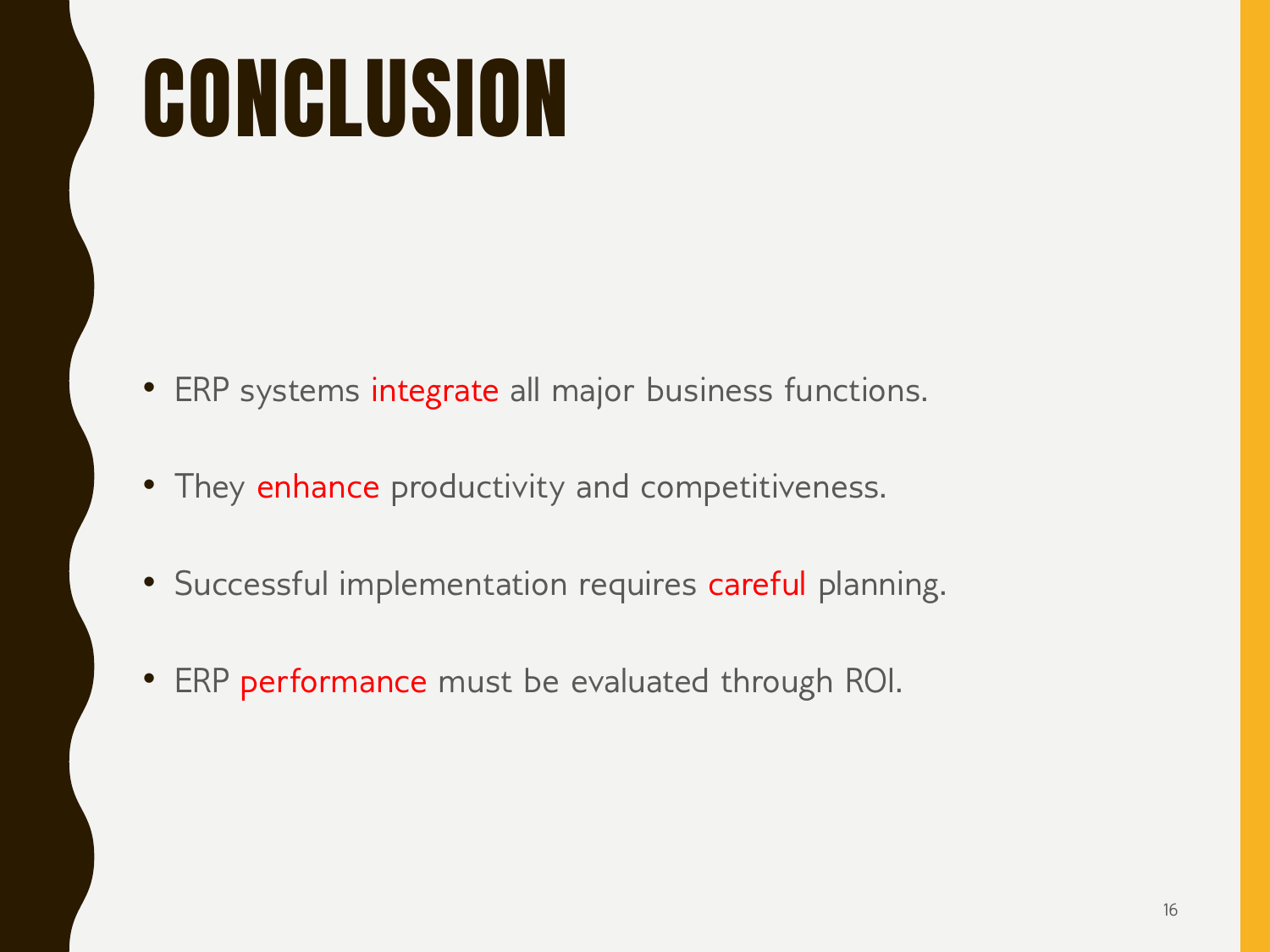

# Conclusion
ERP systems integrate all major business functions.
They enhance productivity and competitiveness.
Successful implementation requires careful planning.
ERP performance must be evaluated through ROI.
16